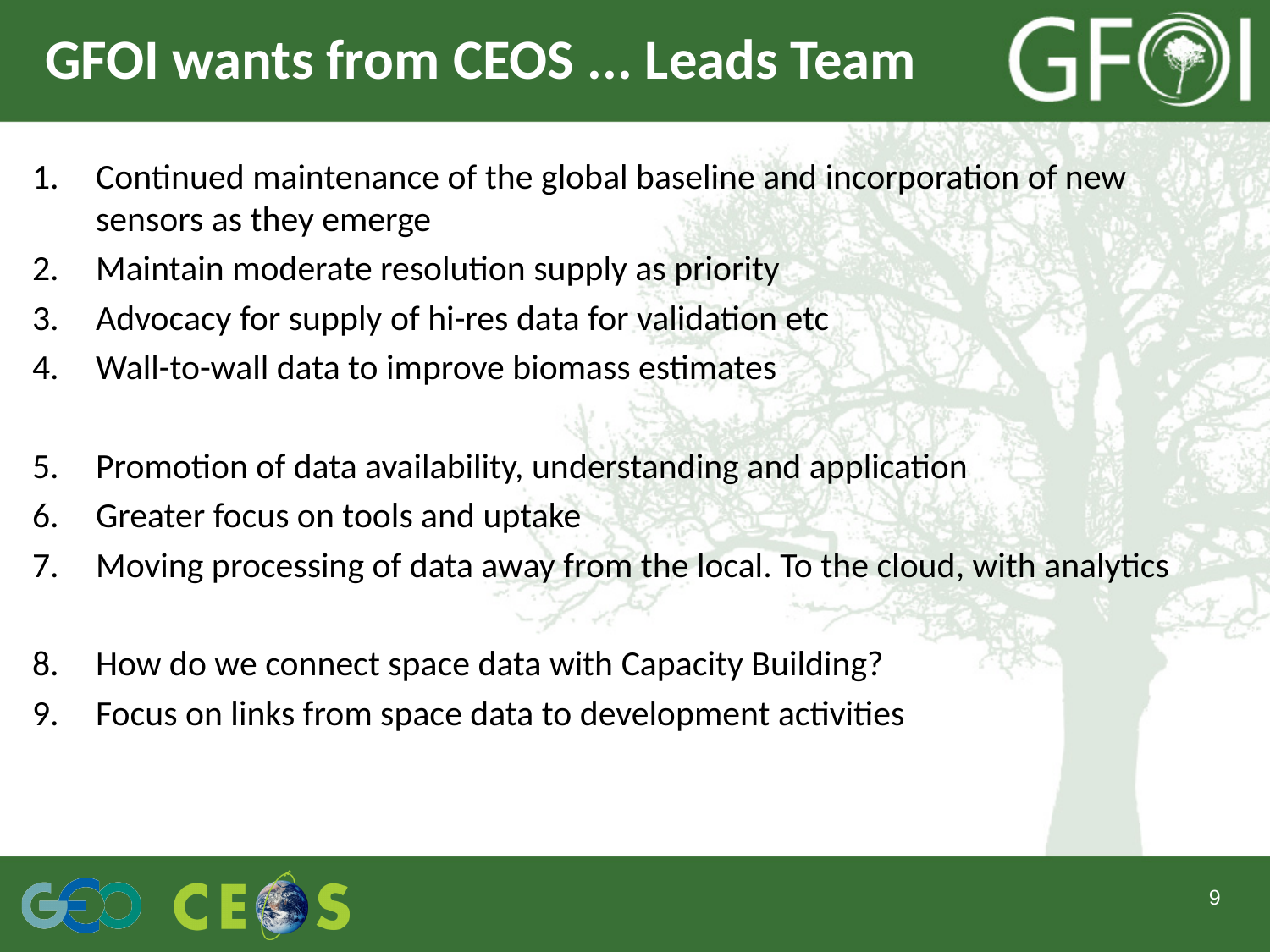

# GFOI wants from CEOS ... Leads Team
Continued maintenance of the global baseline and incorporation of new sensors as they emerge
Maintain moderate resolution supply as priority
Advocacy for supply of hi-res data for validation etc
Wall-to-wall data to improve biomass estimates

Promotion of data availability, understanding and application
Greater focus on tools and uptake
Moving processing of data away from the local. To the cloud, with analytics

How do we connect space data with Capacity Building?
Focus on links from space data to development activities

9